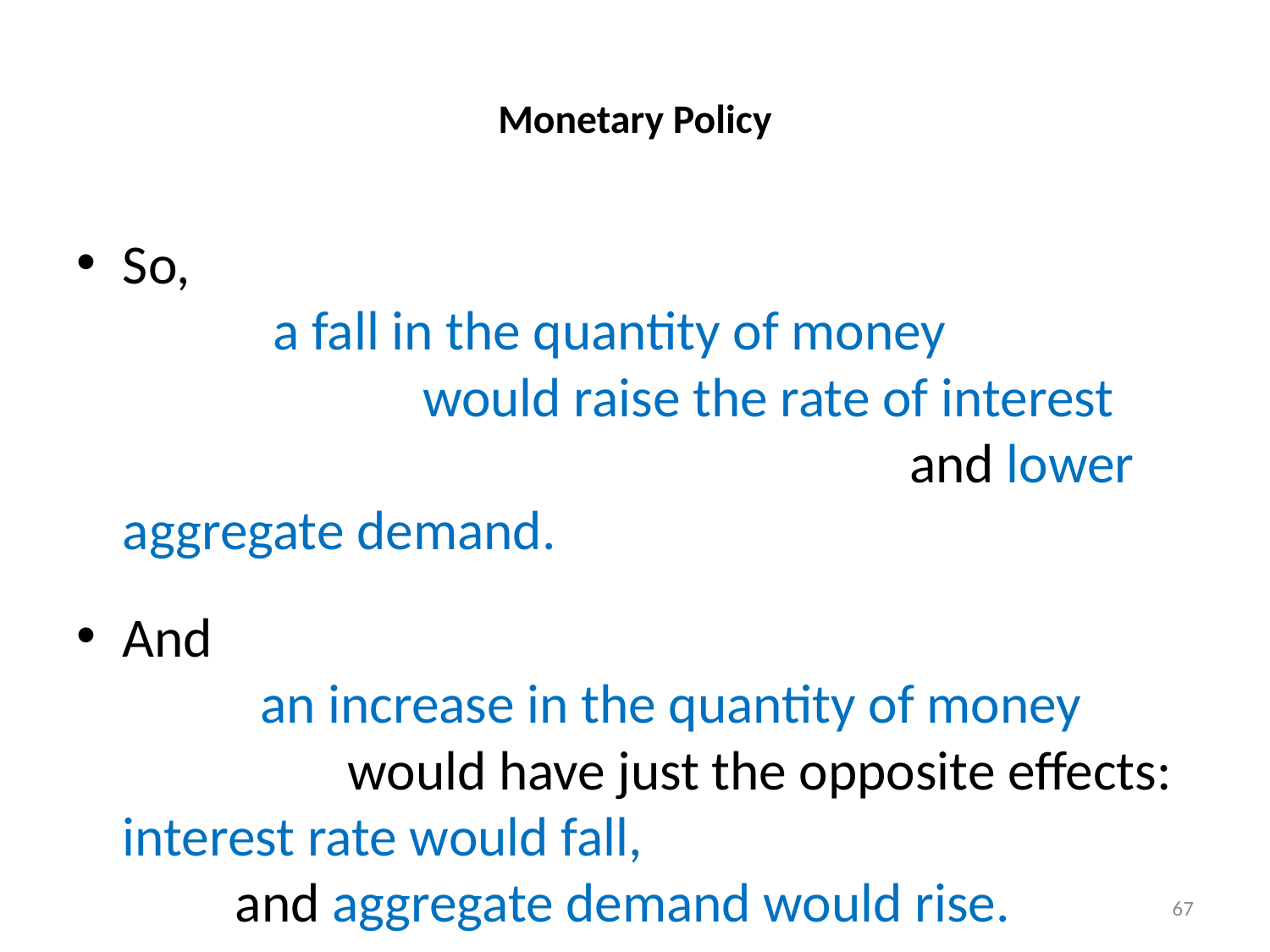

# Monetary Policy
So,                                                                                             a fall in the quantity of money                                            would raise the rate of interest                                                                      and lower aggregate demand.
And                                                                                          an increase in the quantity of money                           would have just the opposite effects:
	interest rate would fall,                                                      and aggregate demand would rise.

67